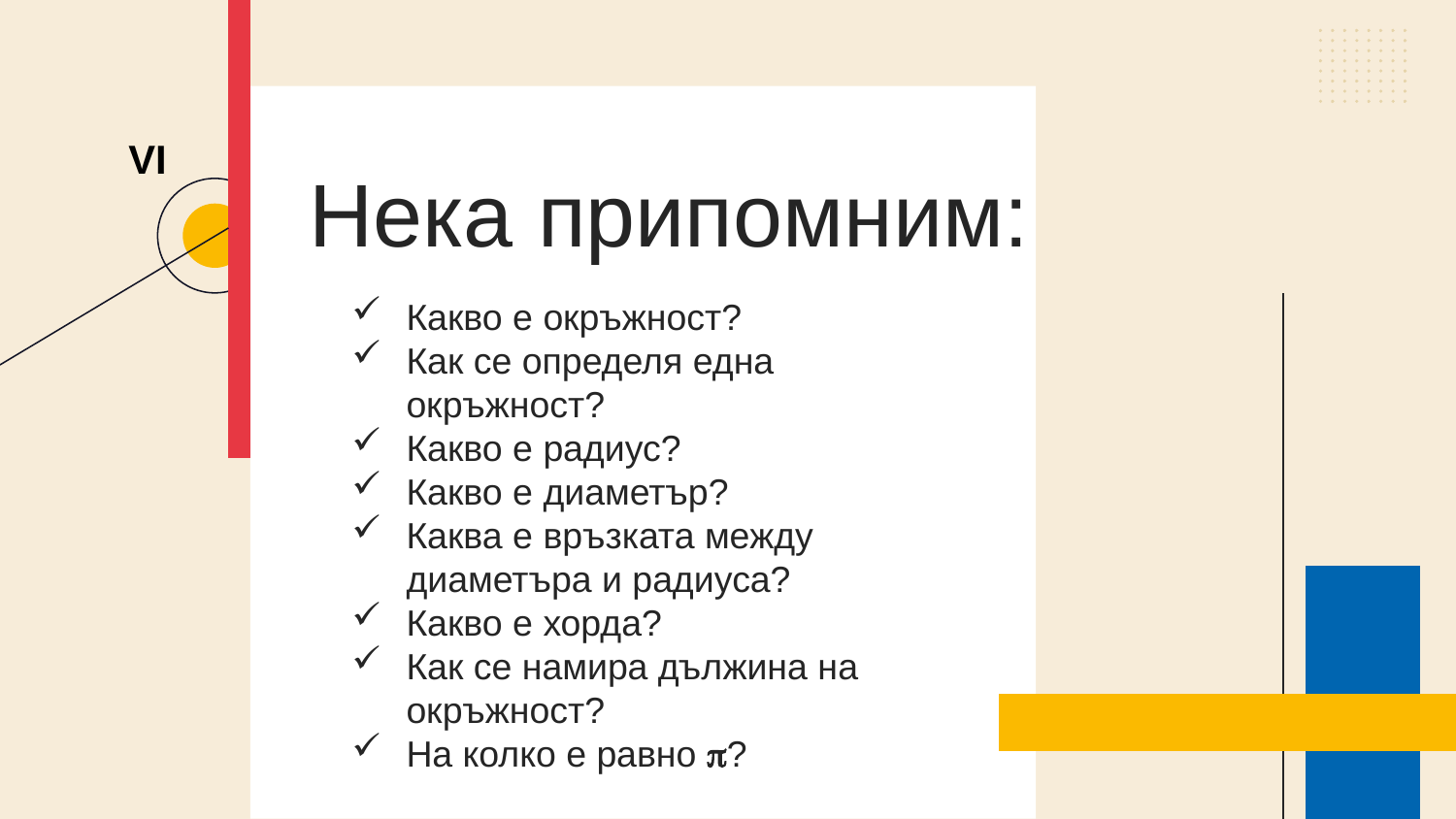

VI
# Нека припомним:
Какво е окръжност?
Как се определя една окръжност?
Какво е радиус?
Какво е диаметър?
Каква е връзката между диаметъра и радиуса?
Какво е хорда?
Как се намира дължина на окръжност?
На колко е равно π?